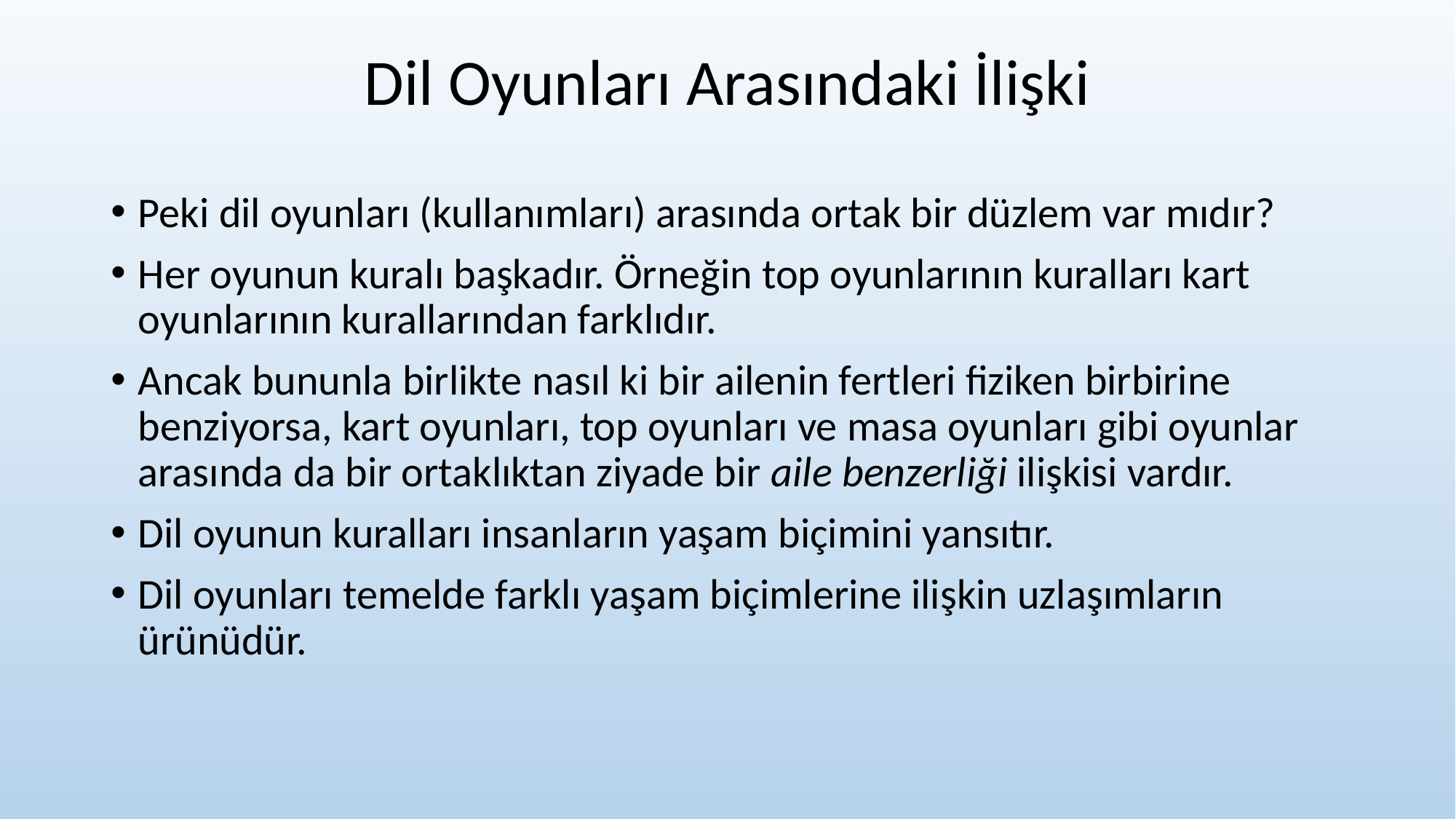

# Dil Oyunları Arasındaki İlişki
Peki dil oyunları (kullanımları) arasında ortak bir düzlem var mıdır?
Her oyunun kuralı başkadır. Örneğin top oyunlarının kuralları kart oyunlarının kurallarından farklıdır.
Ancak bununla birlikte nasıl ki bir ailenin fertleri fiziken birbirine benziyorsa, kart oyunları, top oyunları ve masa oyunları gibi oyunlar arasında da bir ortaklıktan ziyade bir aile benzerliği ilişkisi vardır.
Dil oyunun kuralları insanların yaşam biçimini yansıtır.
Dil oyunları temelde farklı yaşam biçimlerine ilişkin uzlaşımların ürünüdür.